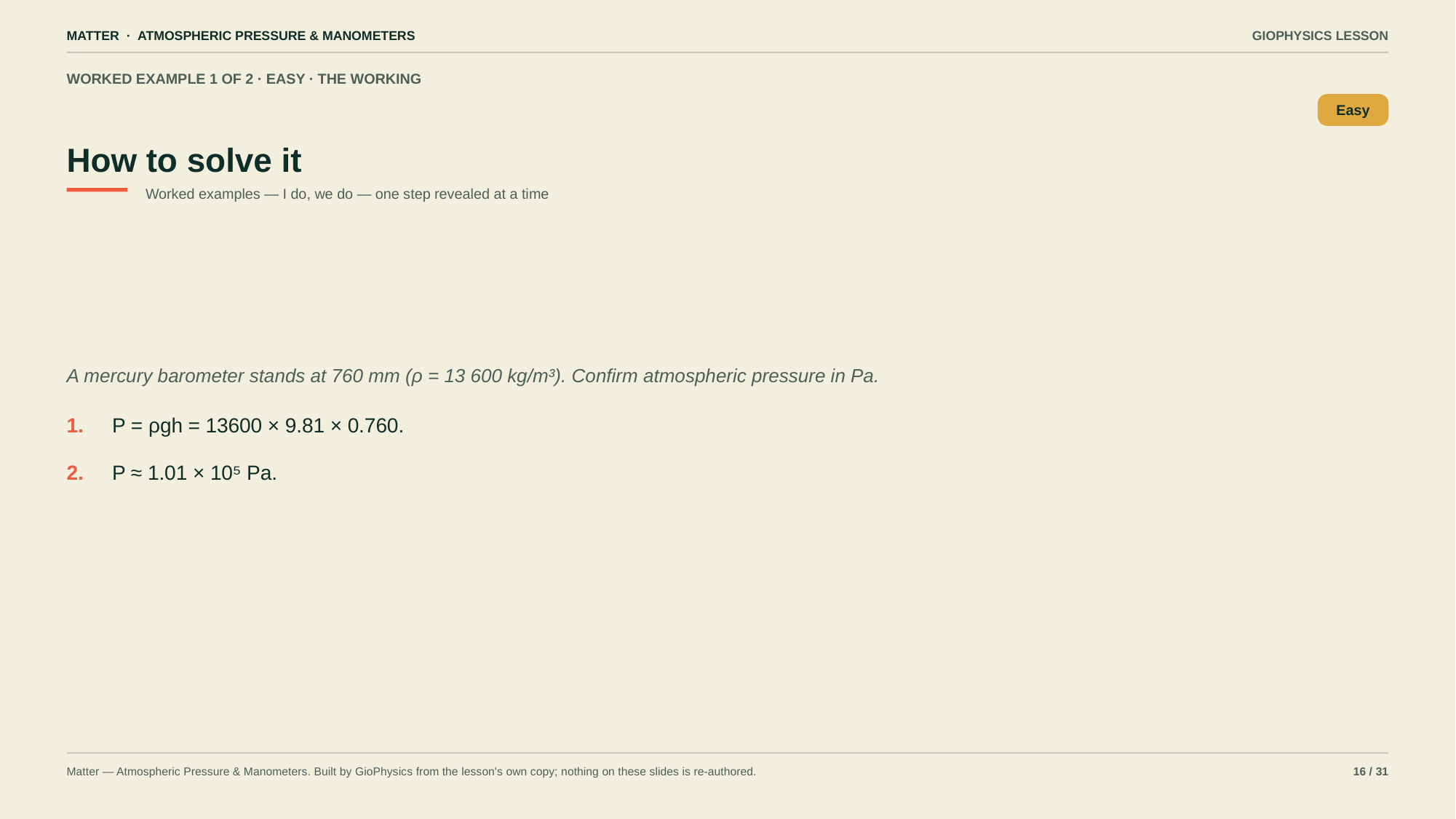

MATTER  ·  ATMOSPHERIC PRESSURE & MANOMETERS
GIOPHYSICS LESSON

WORKED EXAMPLE 1 OF 2 · EASY · THE WORKING
How to solve it

Easy
Worked examples — I do, we do — one step revealed at a time

A mercury barometer stands at 760 mm (ρ = 13 600 kg/m³). Confirm atmospheric pressure in Pa.
1.
P = ρgh = 13600 × 9.81 × 0.760.
2.
P ≈ 1.01 × 10⁵ Pa.

Matter — Atmospheric Pressure & Manometers. Built by GioPhysics from the lesson's own copy; nothing on these slides is re-authored.
16 / 31